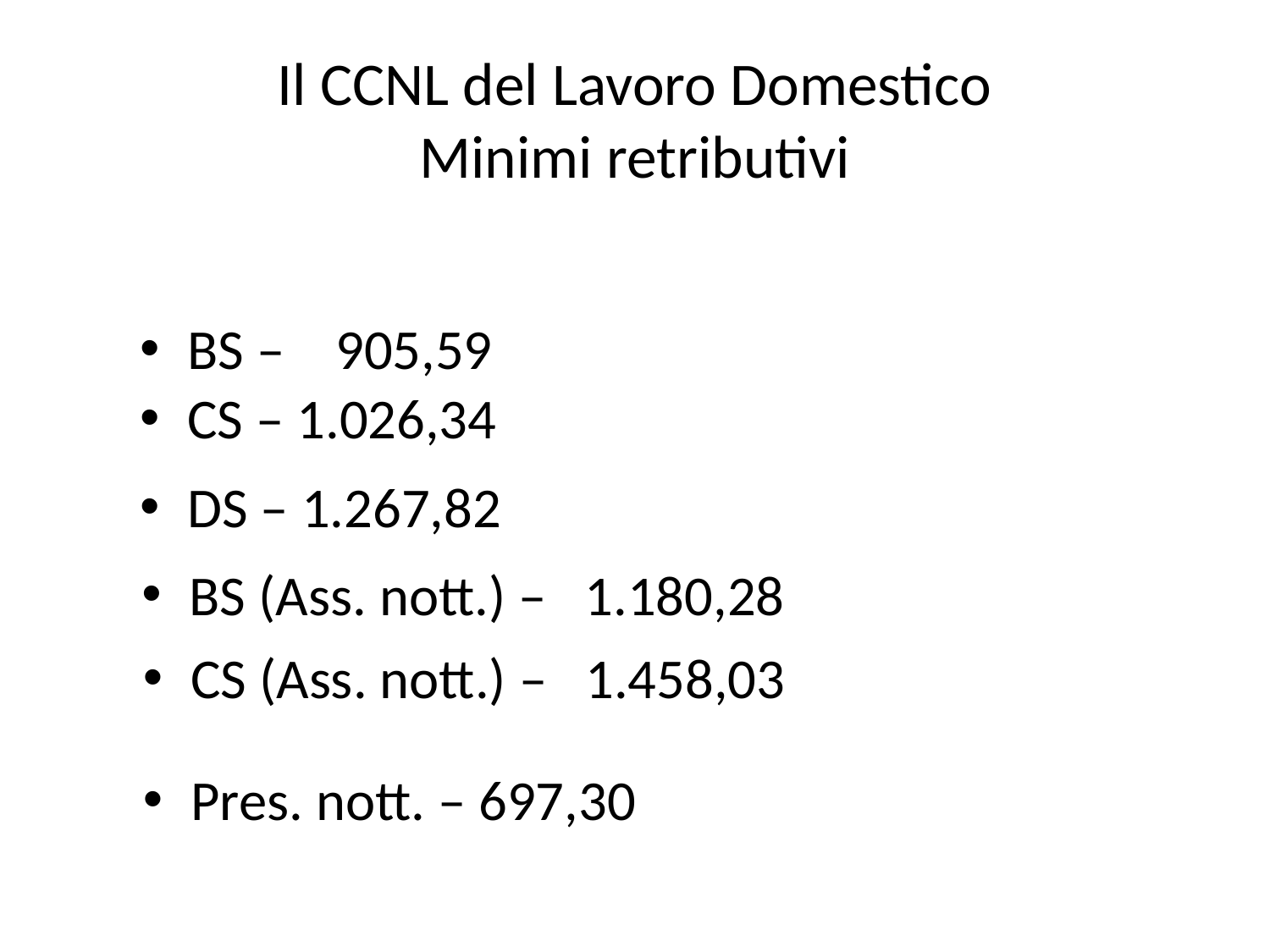

# Il CCNL del Lavoro Domestico Minimi retributivi
BS –    905,59

CS – 1.026,34
DS – 1.267,82

BS (Ass. nott.) –   1.180,28
CS (Ass. nott.) –   1.458,03
Pres. nott. – 697,30